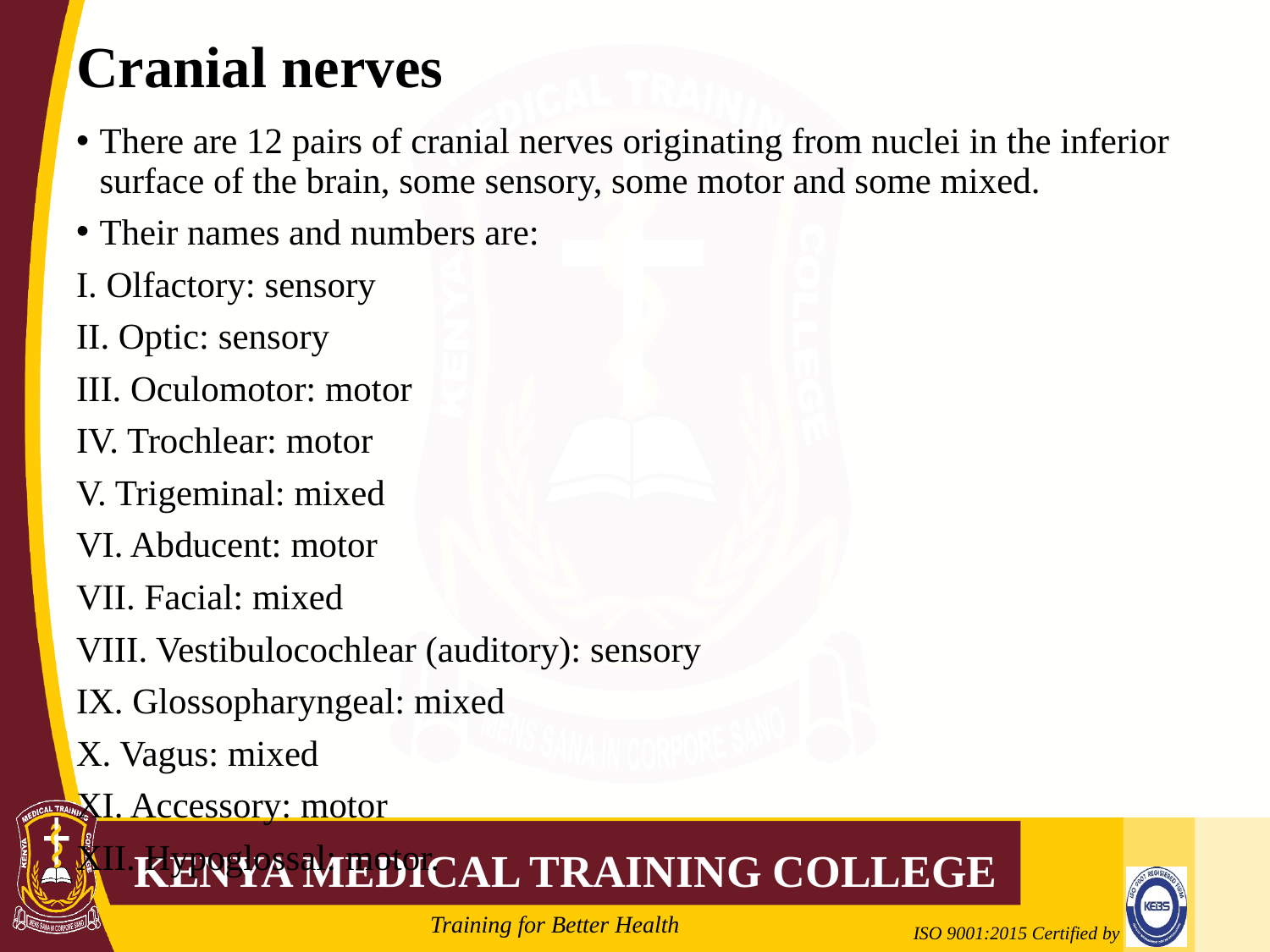

# Cranial nerves
There are 12 pairs of cranial nerves originating from nuclei in the inferior surface of the brain, some sensory, some motor and some mixed.
Their names and numbers are:
I. Olfactory: sensory
II. Optic: sensory
III. Oculomotor: motor
IV. Trochlear: motor
V. Trigeminal: mixed
VI. Abducent: motor
VII. Facial: mixed
VIII. Vestibulocochlear (auditory): sensory
IX. Glossopharyngeal: mixed
X. Vagus: mixed
XI. Accessory: motor
XII. Hypoglossal: motor.